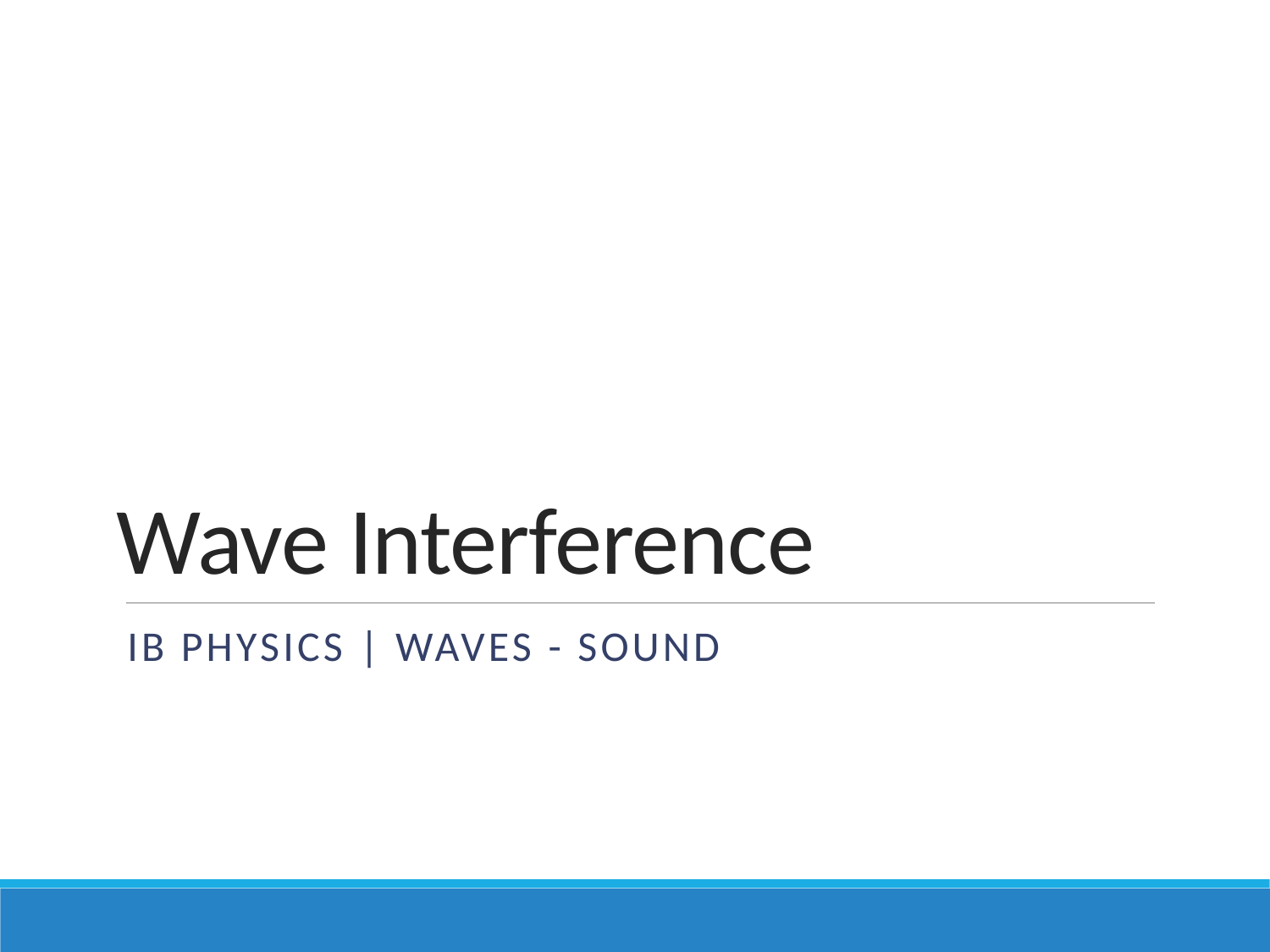

# Wave Interference
IB Physics | Waves - Sound